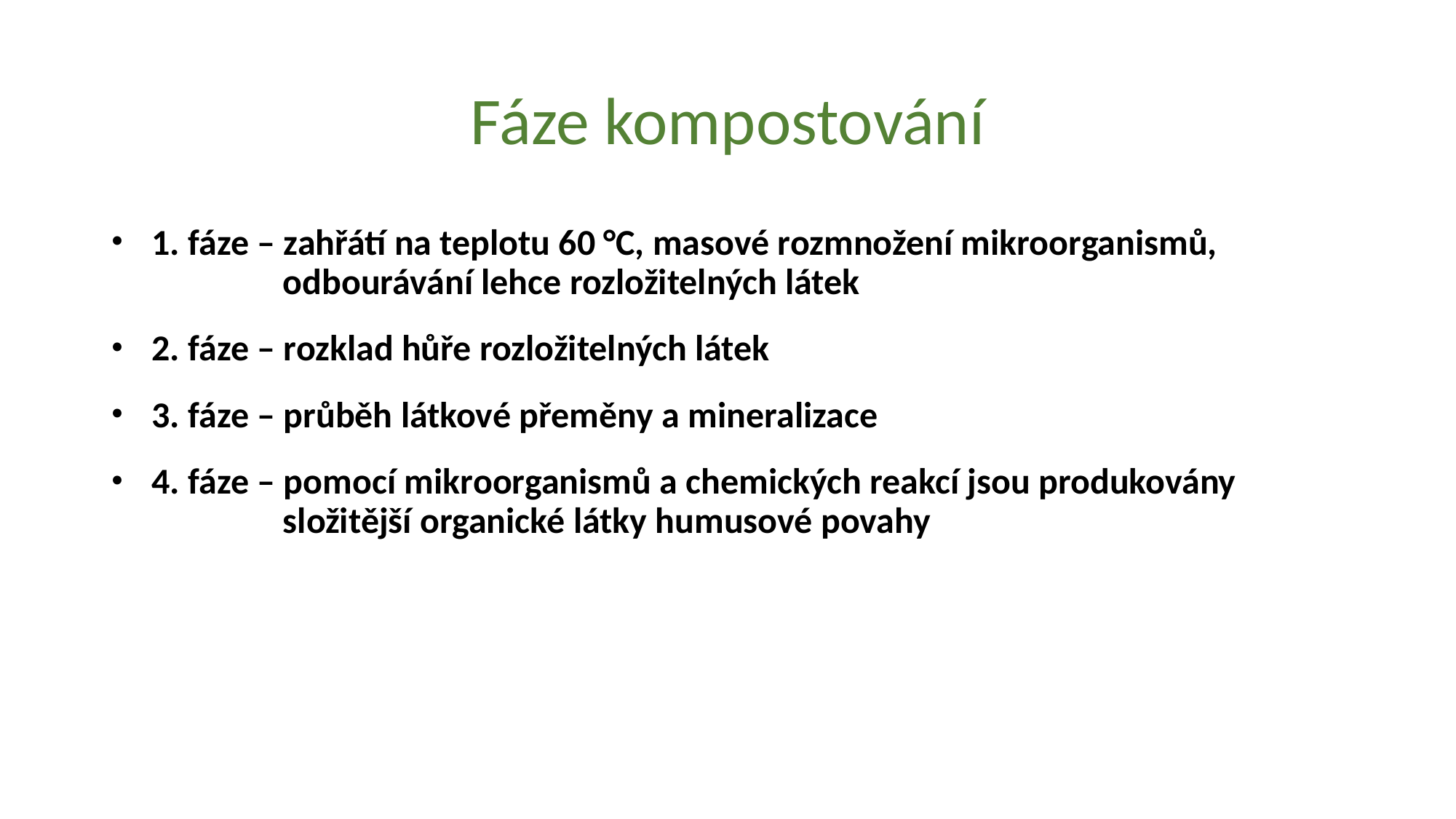

# Fáze kompostování
1. fáze – zahřátí na teplotu 60 °C, masové rozmnožení mikroorganismů,
                odbourávání lehce rozložitelných látek
2. fáze – rozklad hůře rozložitelných látek
3. fáze – průběh látkové přeměny a mineralizace
4. fáze – pomocí mikroorganismů a chemických reakcí jsou produkovány
                složitější organické látky humusové povahy